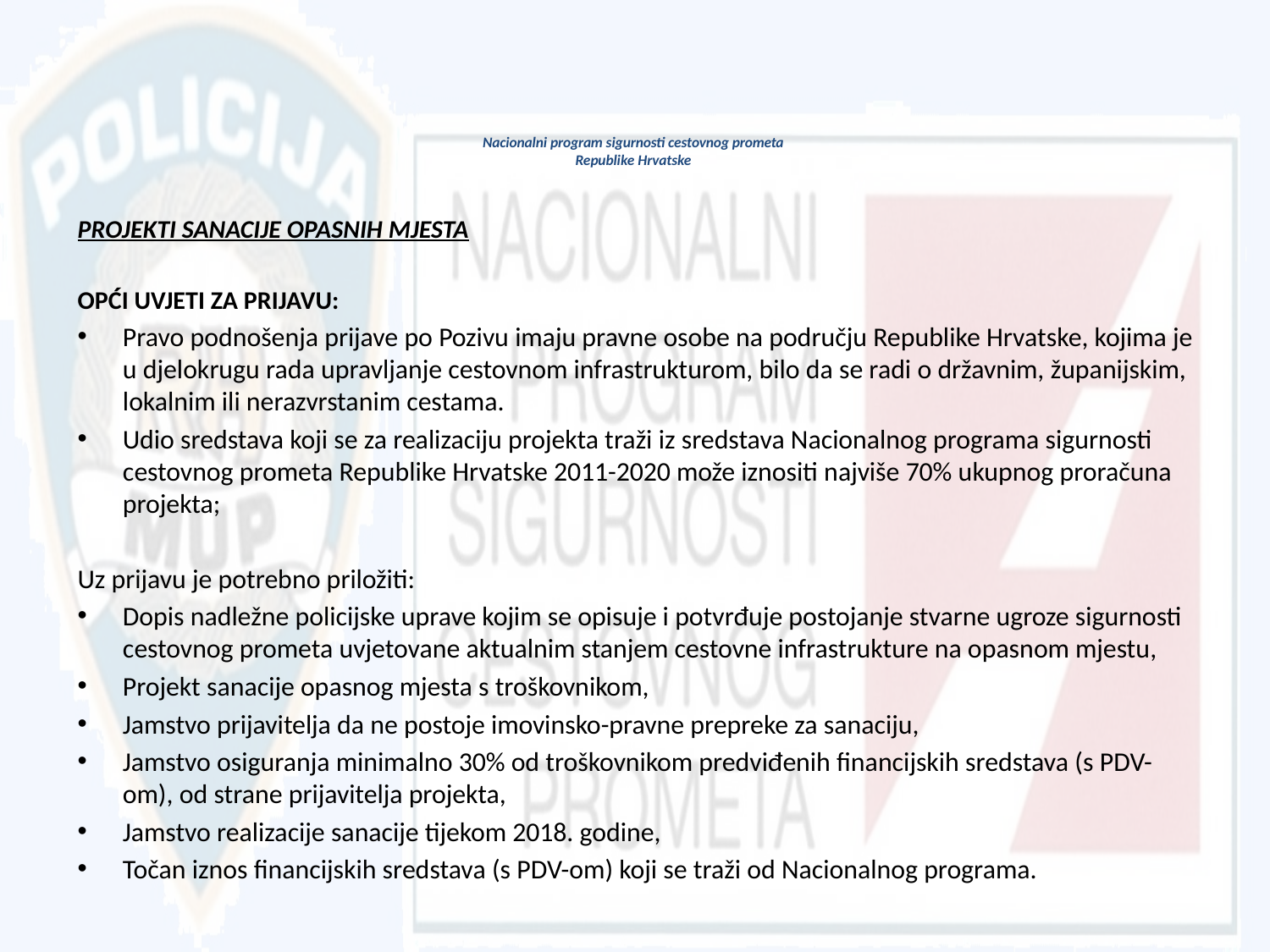

# Nacionalni program sigurnosti cestovnog prometa Republike Hrvatske
PROJEKTI SANACIJE OPASNIH MJESTA

OPĆI UVJETI ZA PRIJAVU:
Pravo podnošenja prijave po Pozivu imaju pravne osobe na području Republike Hrvatske, kojima je u djelokrugu rada upravljanje cestovnom infrastrukturom, bilo da se radi o državnim, županijskim, lokalnim ili nerazvrstanim cestama.
Udio sredstava koji se za realizaciju projekta traži iz sredstava Nacionalnog programa sigurnosti cestovnog prometa Republike Hrvatske 2011-2020 može iznositi najviše 70% ukupnog proračuna projekta;

Uz prijavu je potrebno priložiti:
Dopis nadležne policijske uprave kojim se opisuje i potvrđuje postojanje stvarne ugroze sigurnosti cestovnog prometa uvjetovane aktualnim stanjem cestovne infrastrukture na opasnom mjestu,
Projekt sanacije opasnog mjesta s troškovnikom,
Jamstvo prijavitelja da ne postoje imovinsko-pravne prepreke za sanaciju,
Jamstvo osiguranja minimalno 30% od troškovnikom predviđenih financijskih sredstava (s PDV-om), od strane prijavitelja projekta,
Jamstvo realizacije sanacije tijekom 2018. godine,
Točan iznos financijskih sredstava (s PDV-om) koji se traži od Nacionalnog programa.